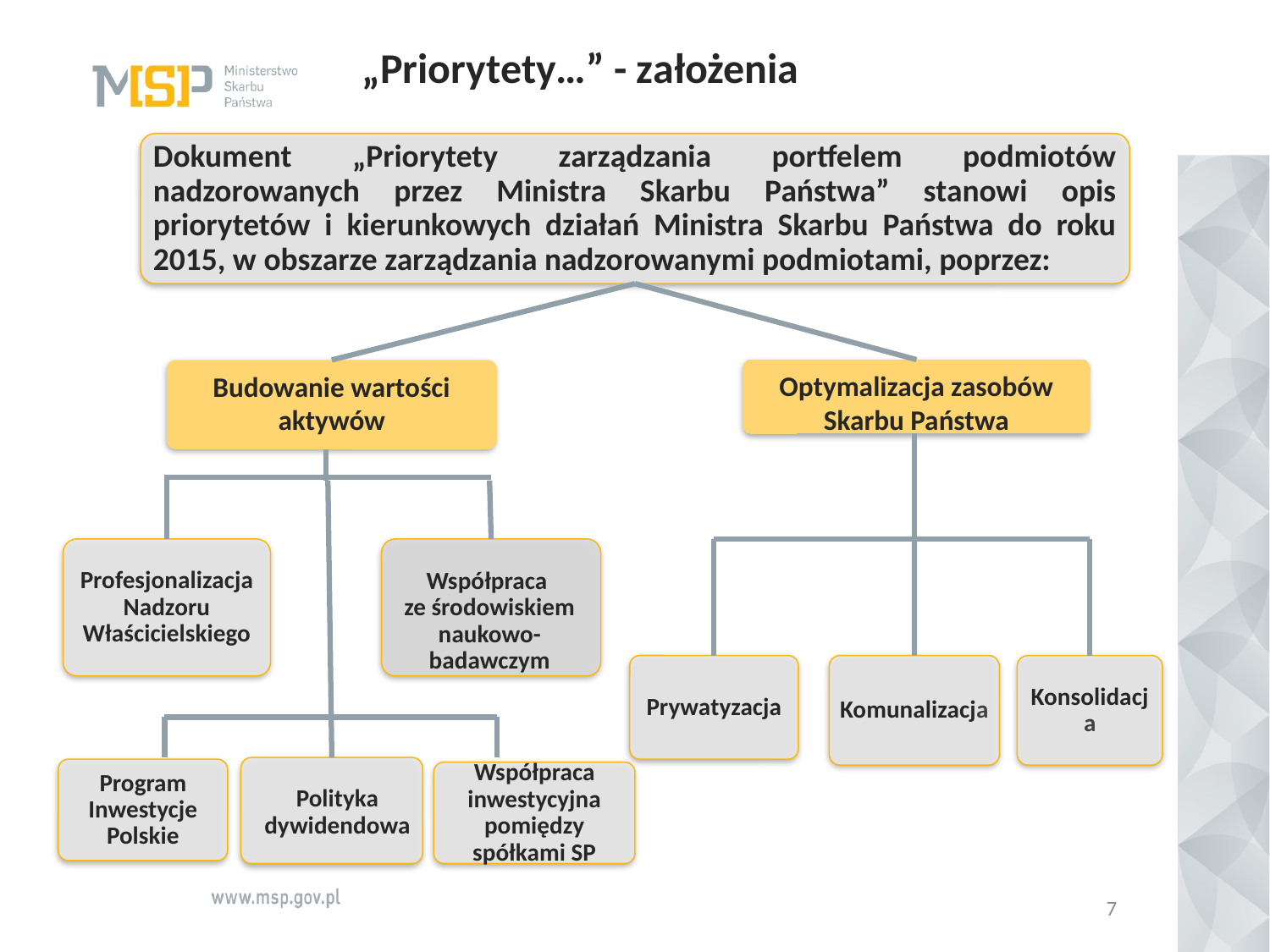

# „Priorytety…” - założenia

Dokument „Priorytety zarządzania portfelem podmiotów nadzorowanych przez Ministra Skarbu Państwa” stanowi opis priorytetów i kierunkowych działań Ministra Skarbu Państwa do roku 2015, w obszarze zarządzania nadzorowanymi podmiotami, poprzez:
Optymalizacja zasobów Skarbu Państwa
Budowanie wartości aktywów

Profesjonalizacja Nadzoru Właścicielskiego

Współpraca
ze środowiskiem naukowo-badawczym

Komunalizacja

Konsolidacja

Prywatyzacja

Polityka dywidendowa

Program Inwestycje Polskie

Współpraca inwestycyjna pomiędzy spółkami SP
7